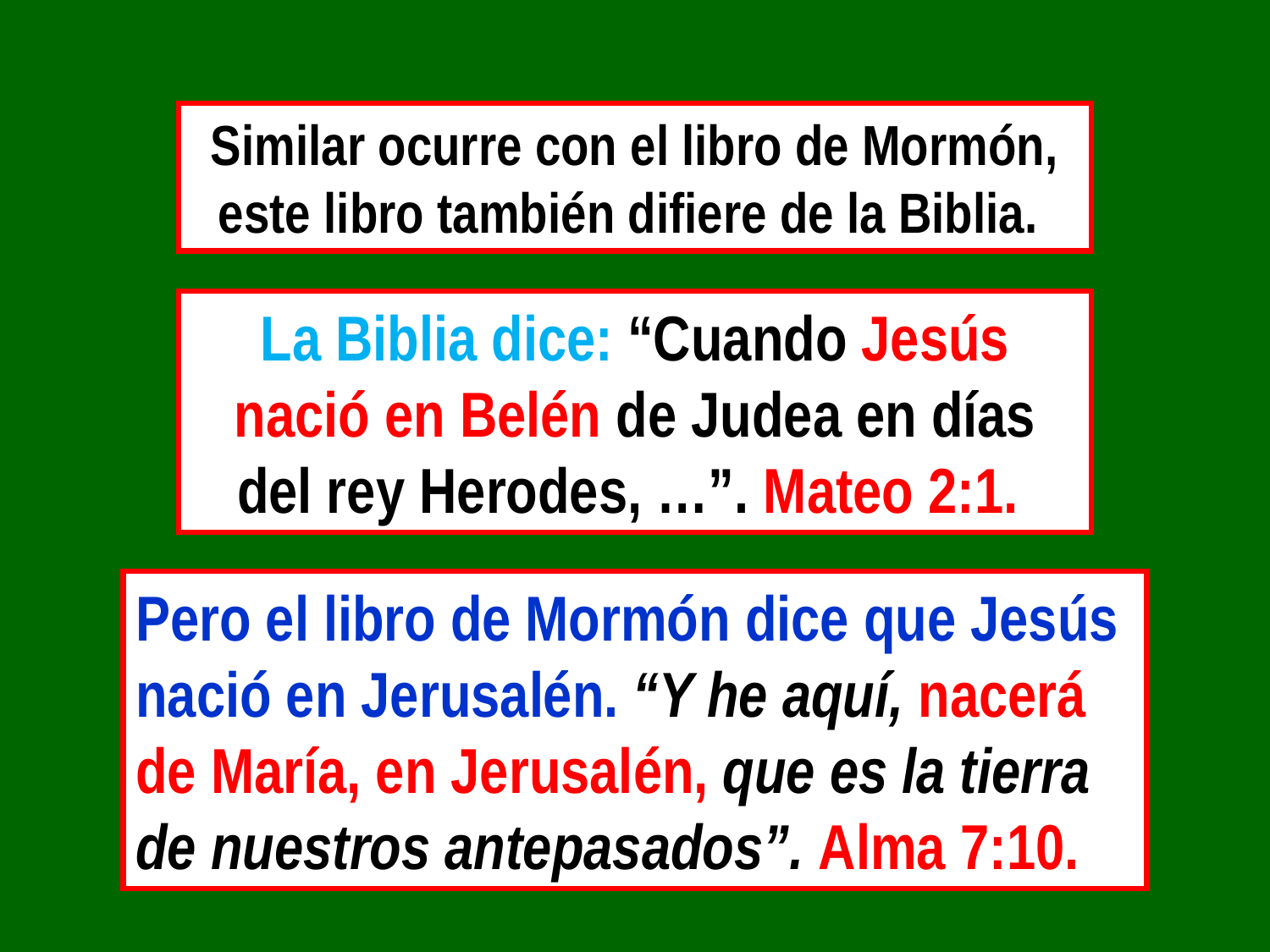

Similar ocurre con el libro de Mormón, este libro también difiere de la Biblia.
La Biblia dice: “Cuando Jesús nació en Belén de Judea en días del rey Herodes, …”. Mateo 2:1.
Pero el libro de Mormón dice que Jesús nació en Jerusalén. “Y he aquí, nacerá de María, en Jerusalén, que es la tierra de nuestros antepasados”. Alma 7:10.